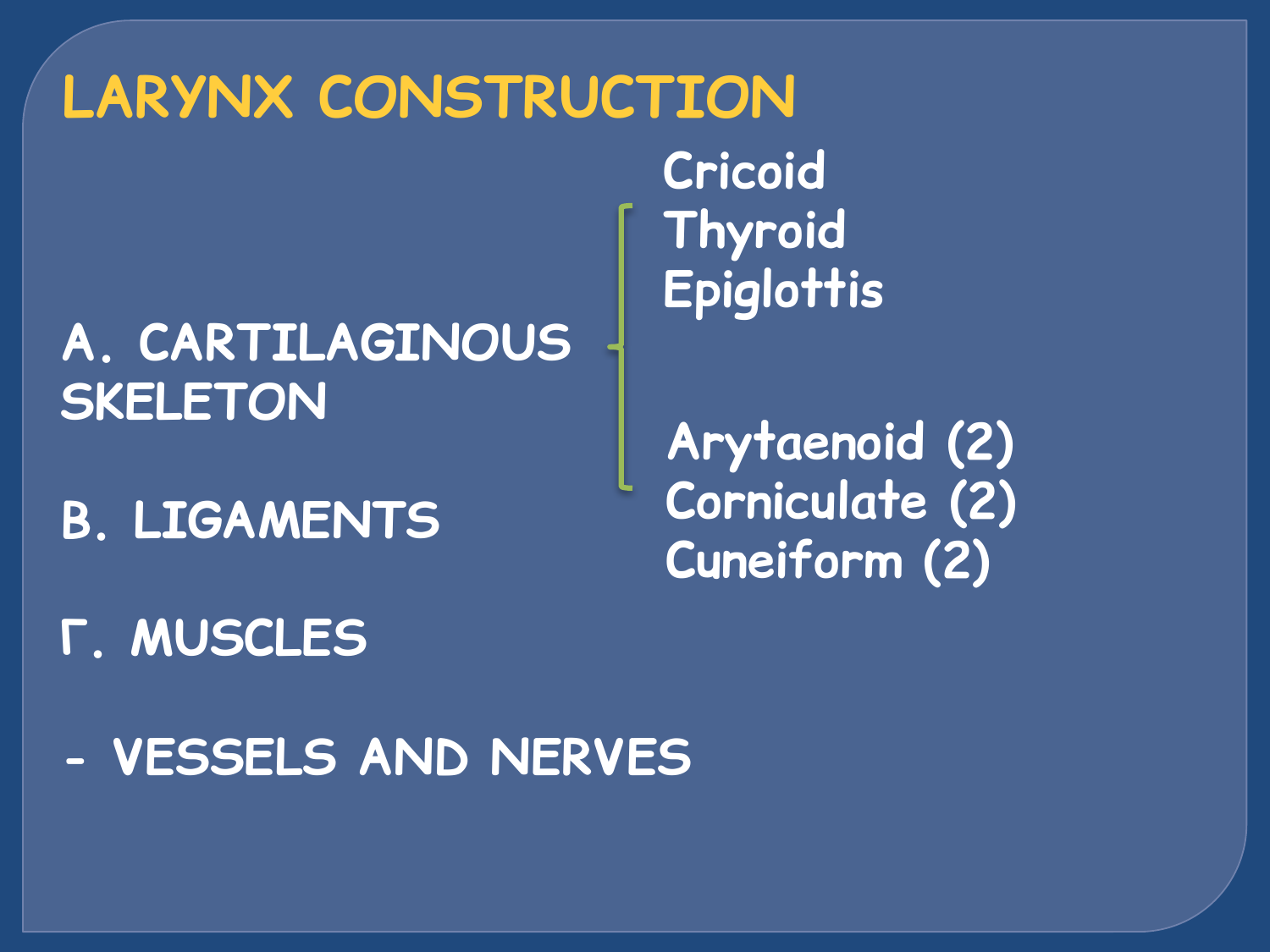

LARYNX CONSTRUCTION
Cricoid
Thyroid
Epiglottis

Α. CARTILAGINOUS
SKELETON

Β. LIGAMENTS

Γ. MUSCLES

- VESSELS AND NERVES
Arytaenoid (2)
Corniculate (2) Cuneiform (2)